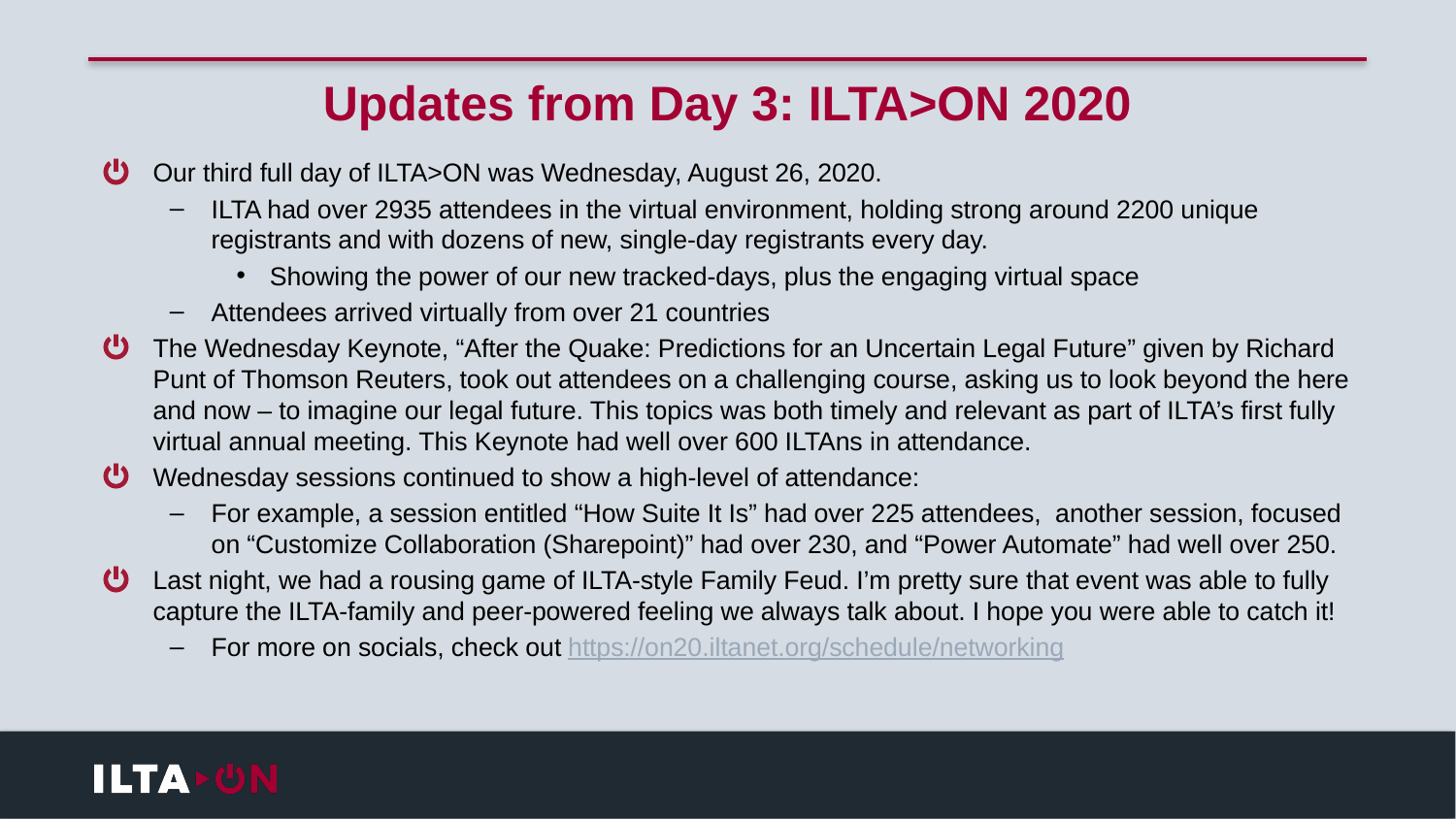

# Updates from Day 3: ILTA>ON 2020
Our third full day of ILTA>ON was Wednesday, August 26, 2020.
ILTA had over 2935 attendees in the virtual environment, holding strong around 2200 unique registrants and with dozens of new, single-day registrants every day.
Showing the power of our new tracked-days, plus the engaging virtual space
Attendees arrived virtually from over 21 countries
The Wednesday Keynote, “After the Quake: Predictions for an Uncertain Legal Future” given by Richard Punt of Thomson Reuters, took out attendees on a challenging course, asking us to look beyond the here and now – to imagine our legal future. This topics was both timely and relevant as part of ILTA’s first fully virtual annual meeting. This Keynote had well over 600 ILTAns in attendance.
Wednesday sessions continued to show a high-level of attendance:
For example, a session entitled “How Suite It Is” had over 225 attendees,  another session, focused on “Customize Collaboration (Sharepoint)” had over 230, and “Power Automate” had well over 250.
Last night, we had a rousing game of ILTA-style Family Feud. I’m pretty sure that event was able to fully capture the ILTA-family and peer-powered feeling we always talk about. I hope you were able to catch it!
For more on socials, check out https://on20.iltanet.org/schedule/networking